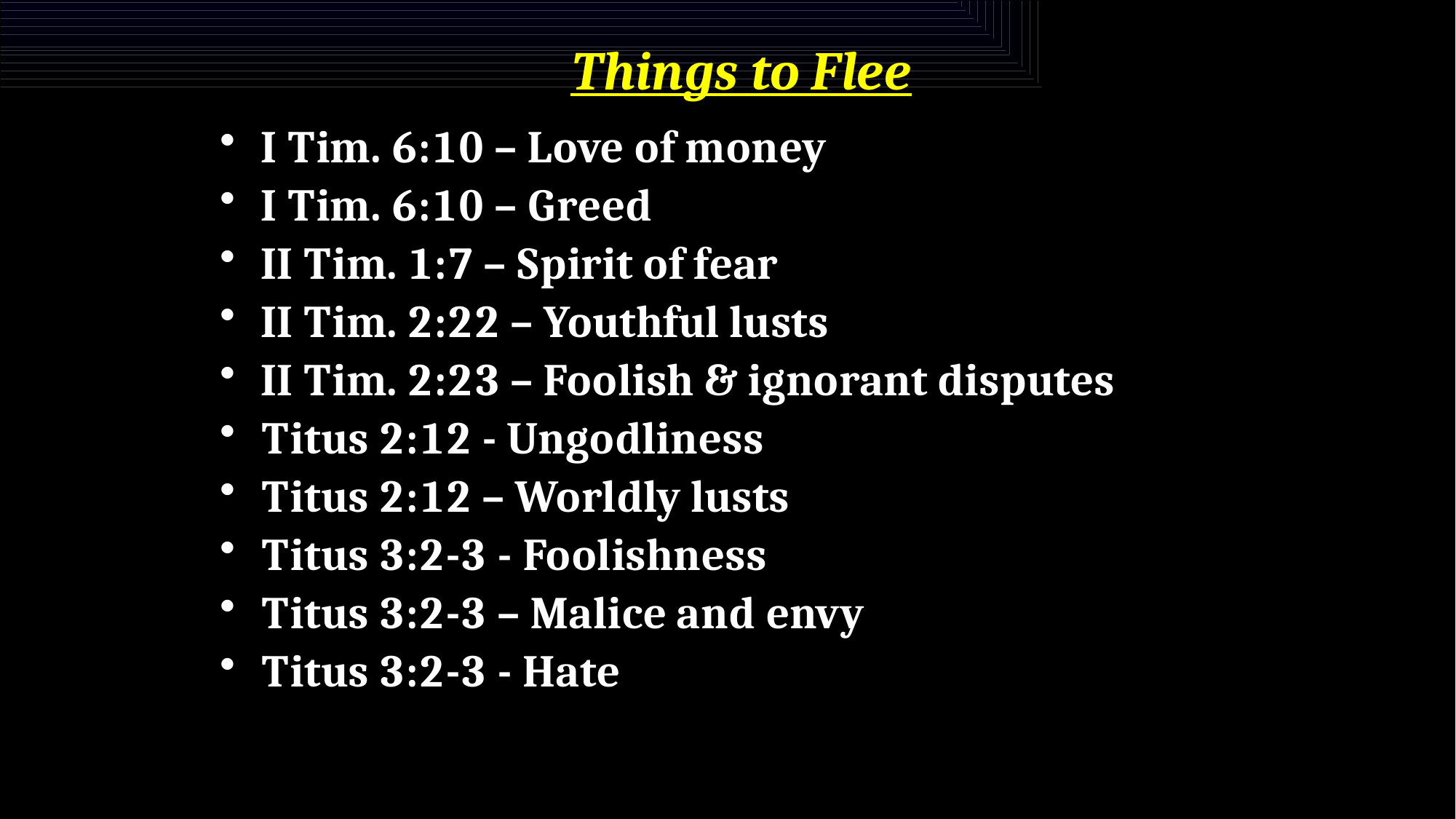

Things to Flee
I Tim. 6:10 – Love of money
I Tim. 6:10 – Greed
II Tim. 1:7 – Spirit of fear
II Tim. 2:22 – Youthful lusts
II Tim. 2:23 – Foolish & ignorant disputes
Titus 2:12 - Ungodliness
Titus 2:12 – Worldly lusts
Titus 3:2-3 - Foolishness
Titus 3:2-3 – Malice and envy
Titus 3:2-3 - Hate